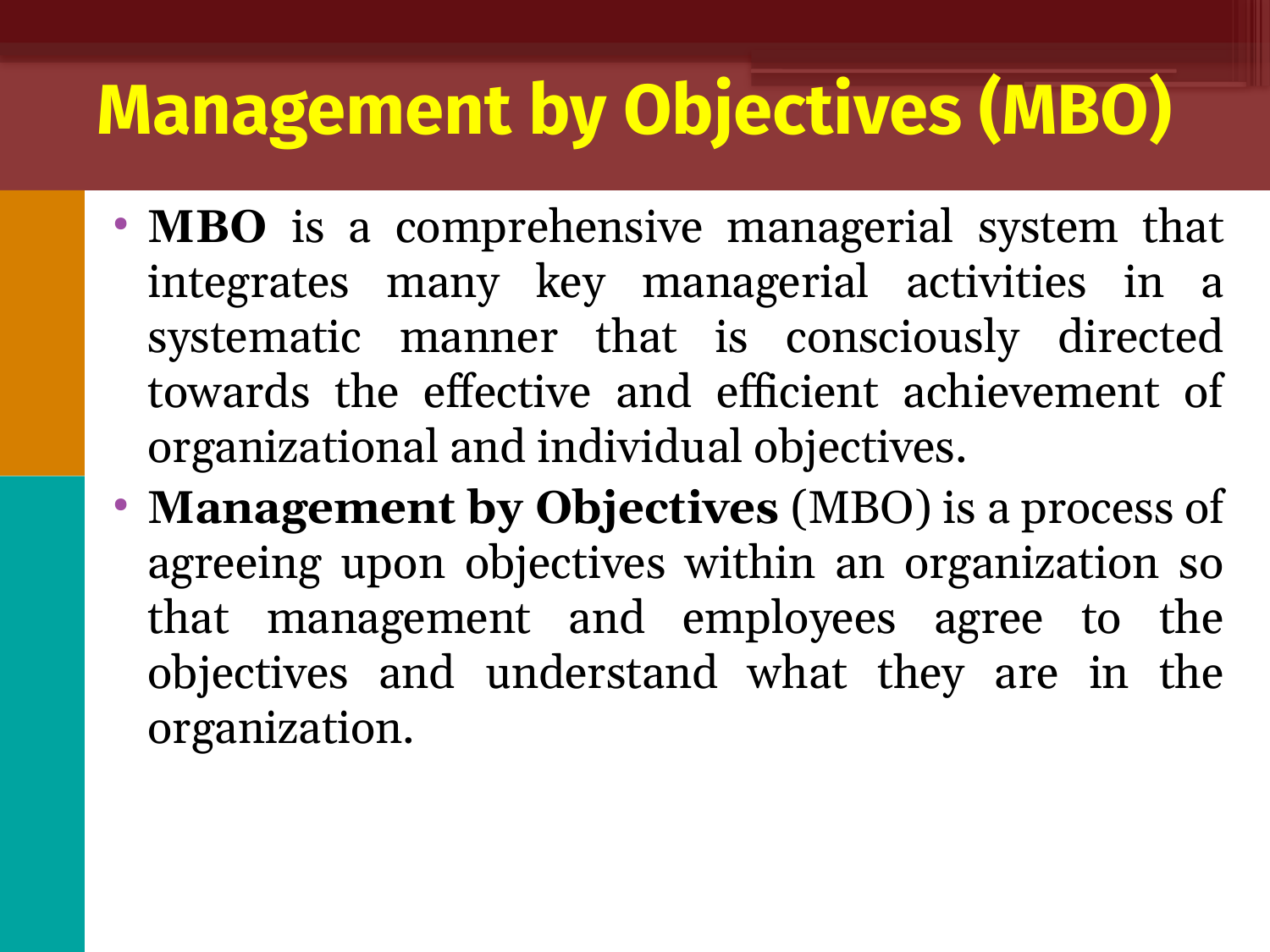

# Management by Objectives (MBO)
MBO is a comprehensive managerial system that integrates many key managerial activities in a systematic manner that is consciously directed towards the effective and efficient achievement of organizational and individual objectives.
Management by Objectives (MBO) is a process of agreeing upon objectives within an organization so that management and employees agree to the objectives and understand what they are in the organization.